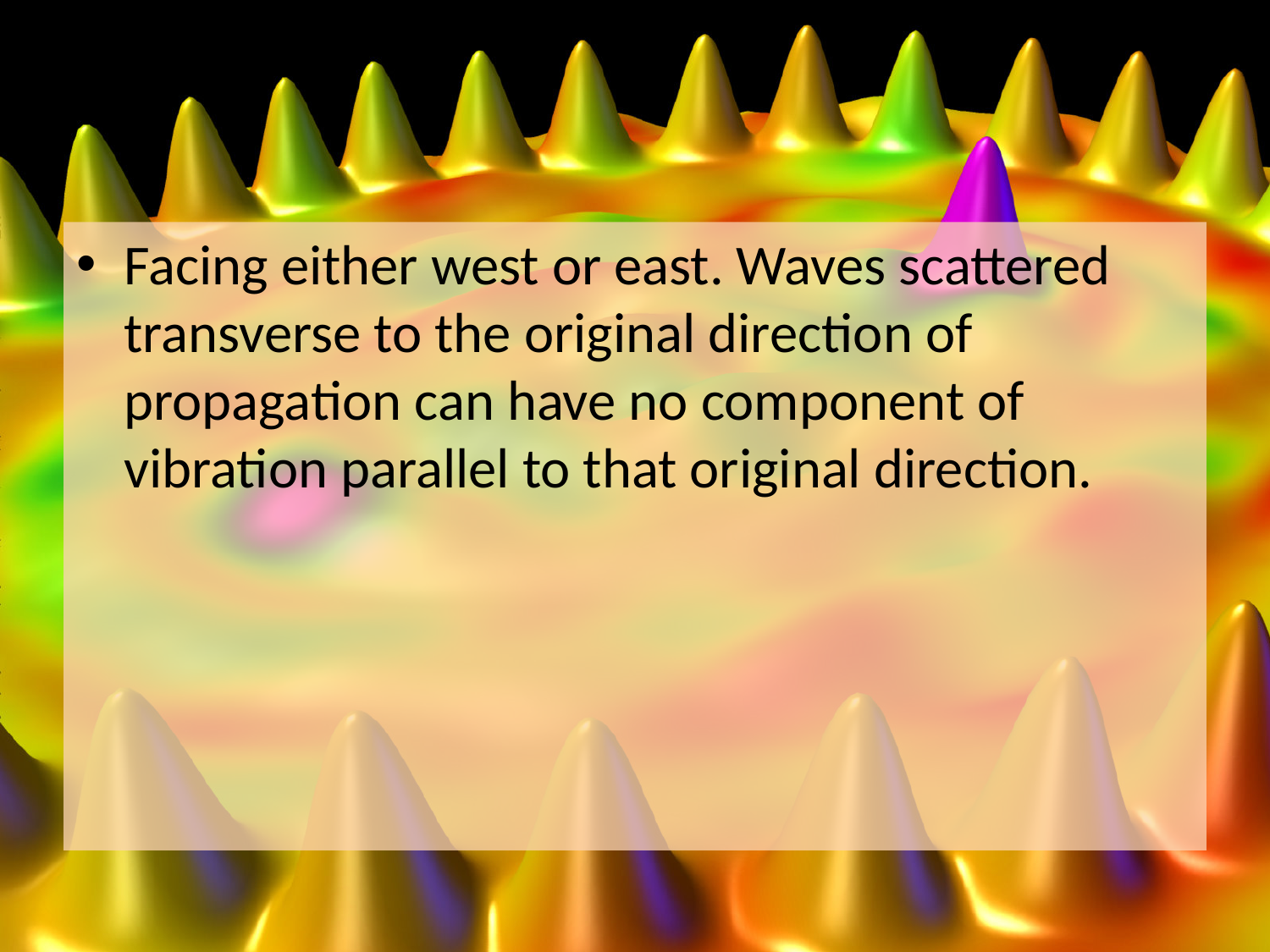

#
Facing either west or east. Waves scattered transverse to the original direction of propagation can have no component of vibration parallel to that original direction.